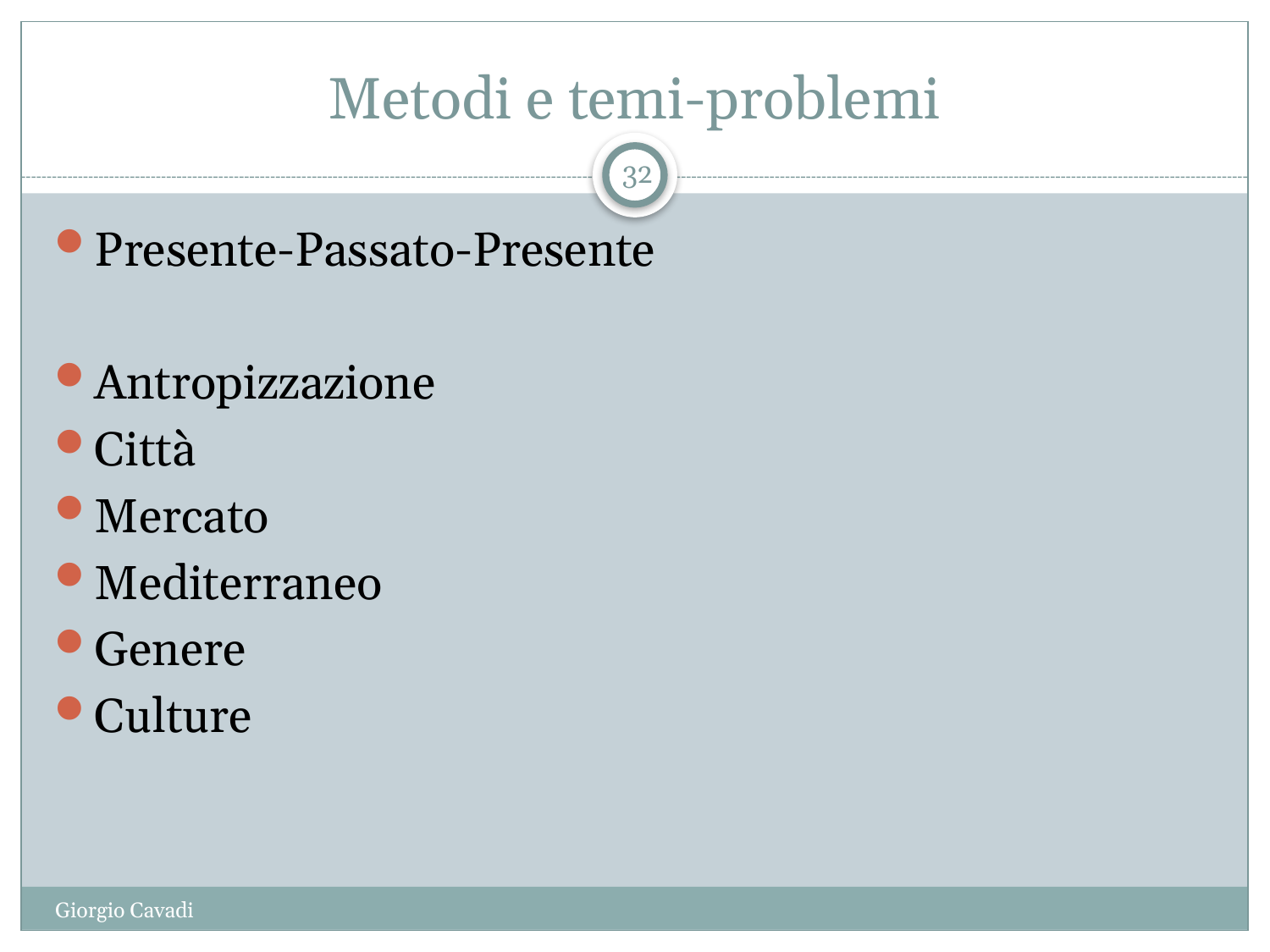

# Metodi e temi-problemi
32
Presente-Passato-Presente

Antropizzazione
Città
Mercato
Mediterraneo
Genere
Culture
Giorgio Cavadi